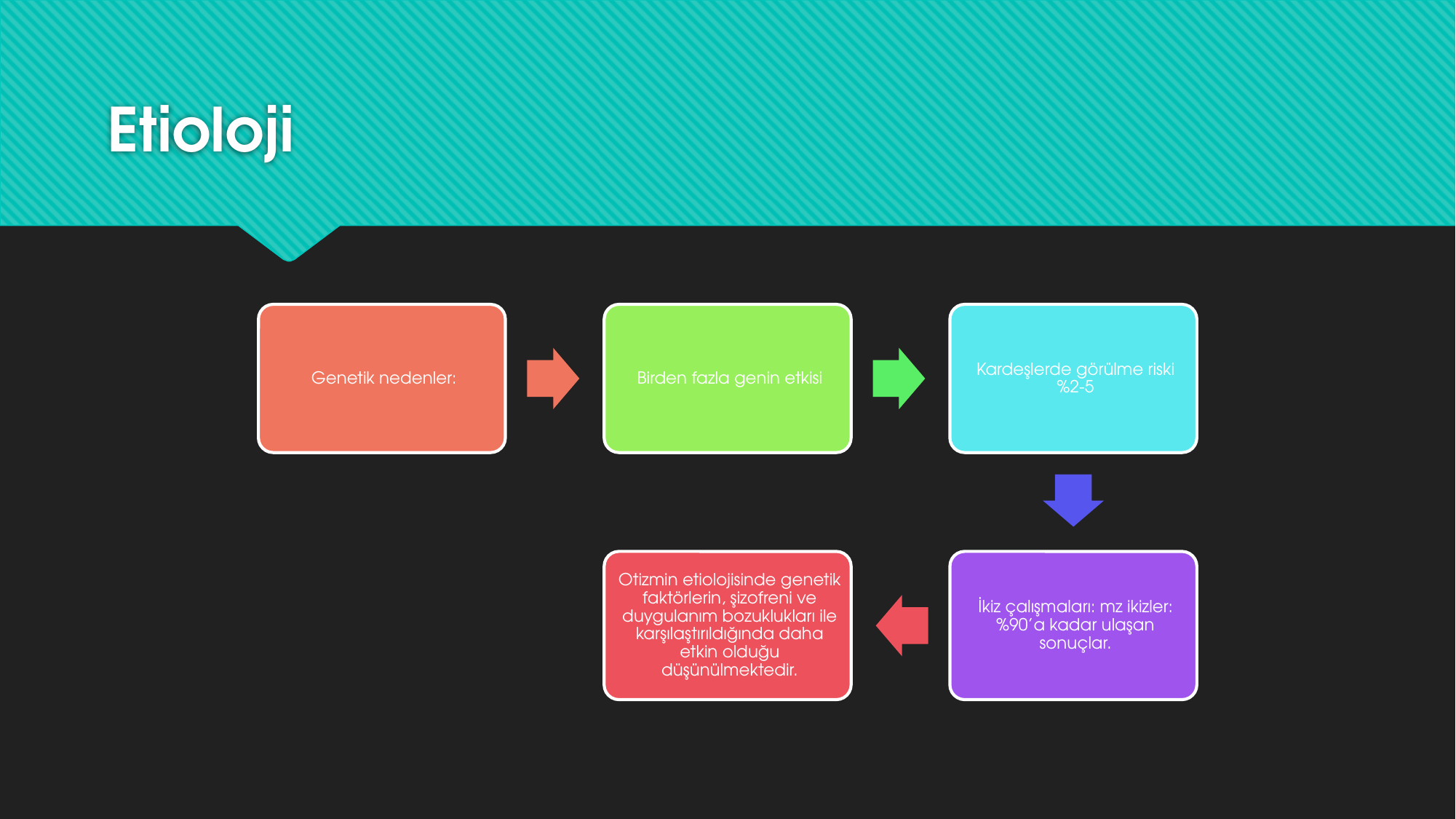

# Etioloji
Genetik nedenler:

Birden fazla genin etkisi

Kardeşlerde görülme riski%2-5

İkiz çalışmaları: mz ikizler: %90’a kadar ulaşan sonuçlar.

Otizmin etiolojisinde genetik faktörlerin, şizofreni ve duygulanım bozuklukları ile karşılaştırıldığında daha etkin olduğu düşünülmektedir.